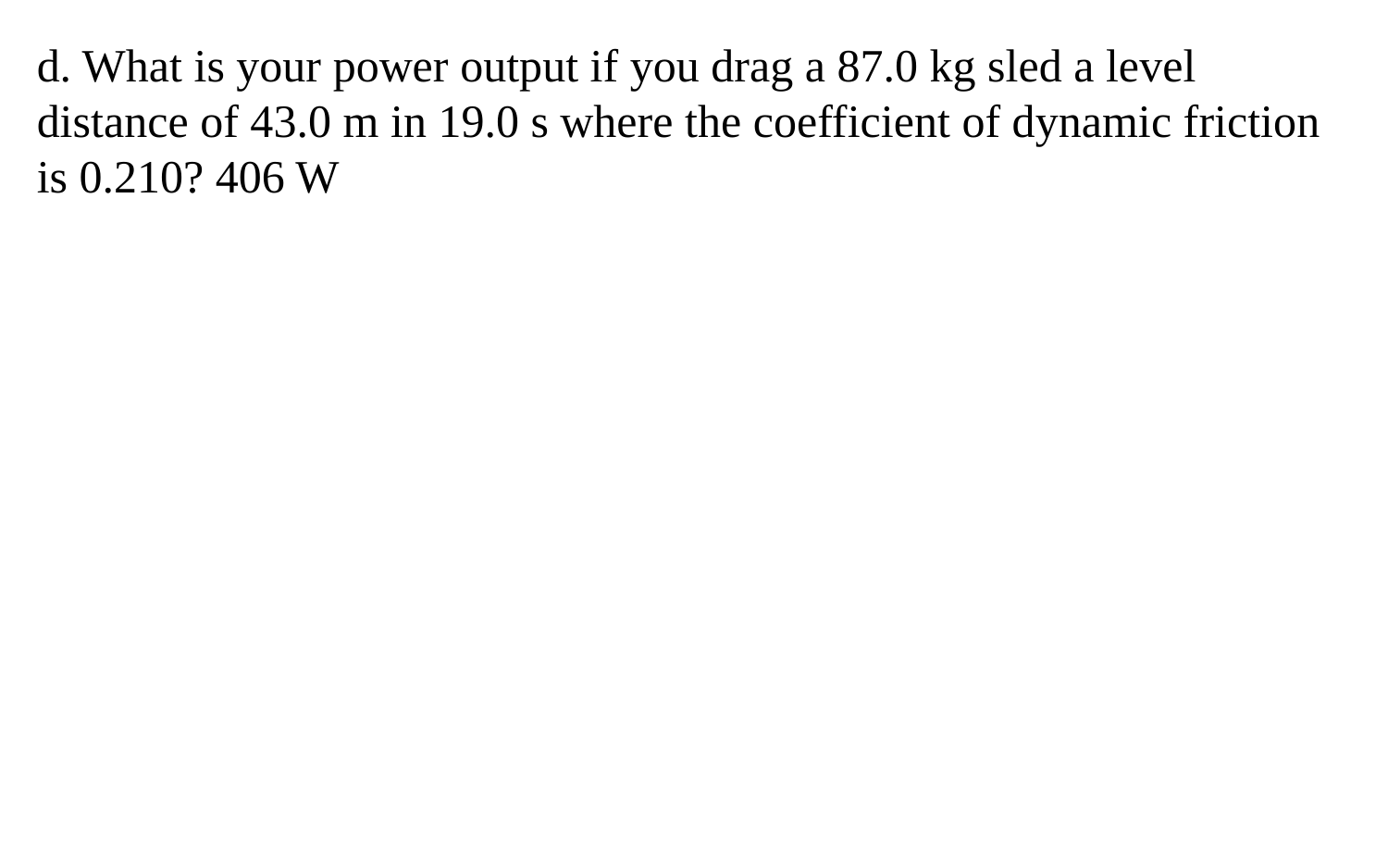

d. What is your power output if you drag a 87.0 kg sled a level distance of 43.0 m in 19.0 s where the coefficient of dynamic friction is 0.210? 406 W